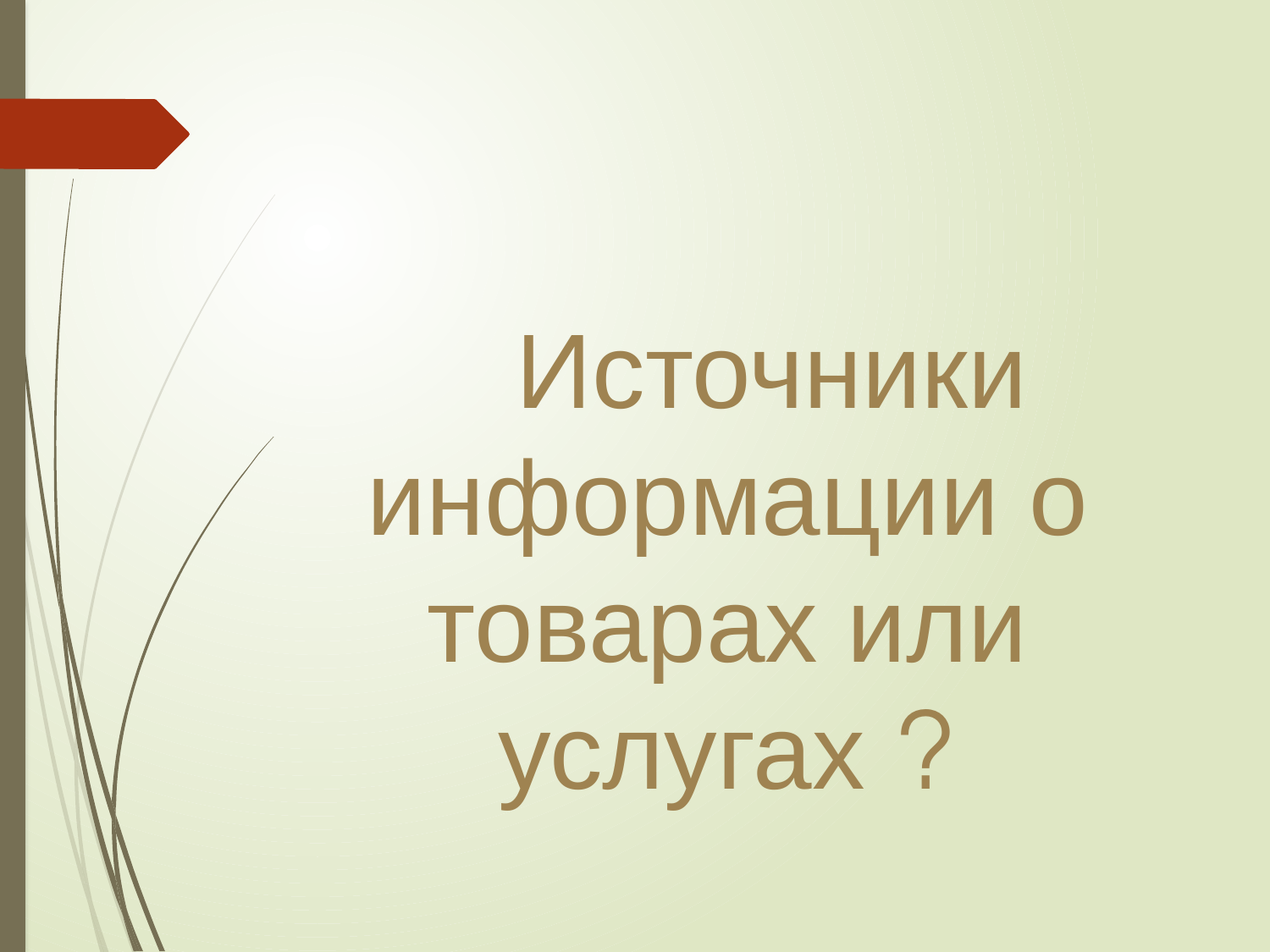

#
   Источники информации о товарах или услугах ?